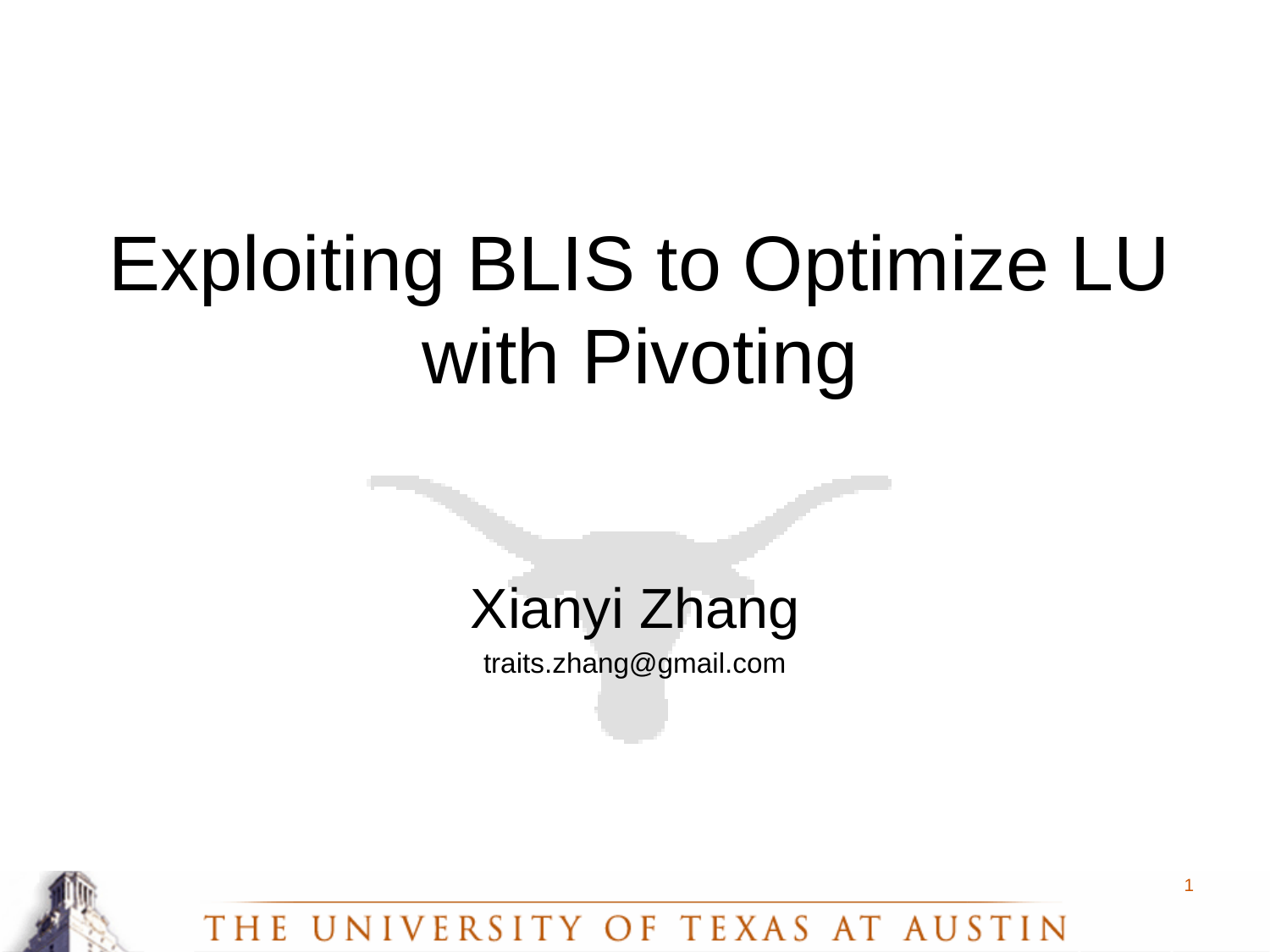

# Exploiting BLIS to Optimize LU with Pivoting

Xianyi Zhang
traits.zhang@gmail.com

1